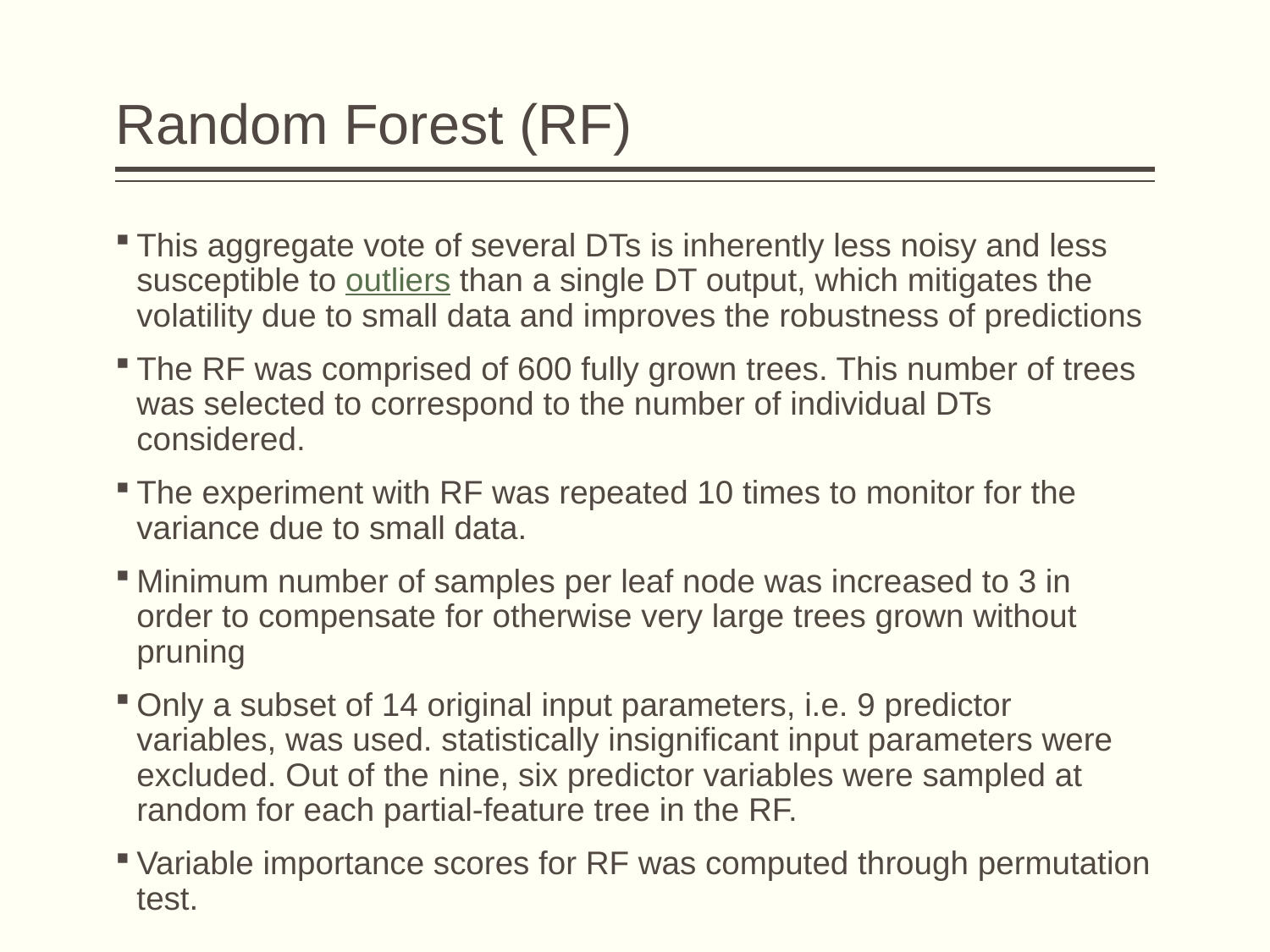

# Random Forest (RF)
This aggregate vote of several DTs is inherently less noisy and less susceptible to outliers than a single DT output, which mitigates the volatility due to small data and improves the robustness of predictions
The RF was comprised of 600 fully grown trees. This number of trees was selected to correspond to the number of individual DTs considered.
The experiment with RF was repeated 10 times to monitor for the variance due to small data.
Minimum number of samples per leaf node was increased to 3 in order to compensate for otherwise very large trees grown without pruning
Only a subset of 14 original input parameters, i.e. 9 predictor variables, was used. statistically insignificant input parameters were excluded. Out of the nine, six predictor variables were sampled at random for each partial-feature tree in the RF.
Variable importance scores for RF was computed through permutation test.